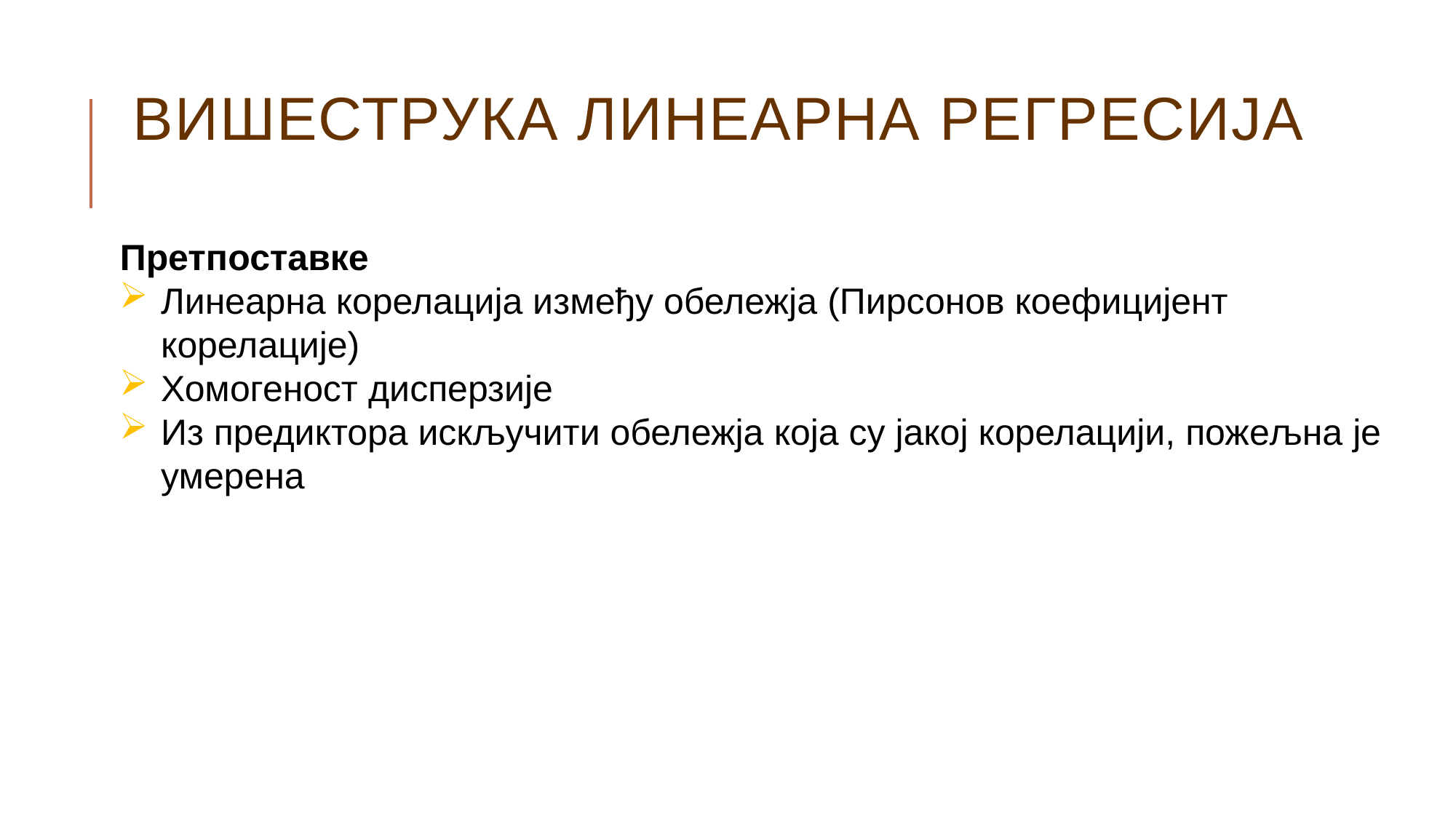

# Вишеструка линеарна регресија
Претпоставке
Линеарна корелација између обележја (Пирсонов коефицијент корелације)
Хомогеност дисперзије
Из предиктора искључити обележја која су јакој корелацији, пожељна је умерена